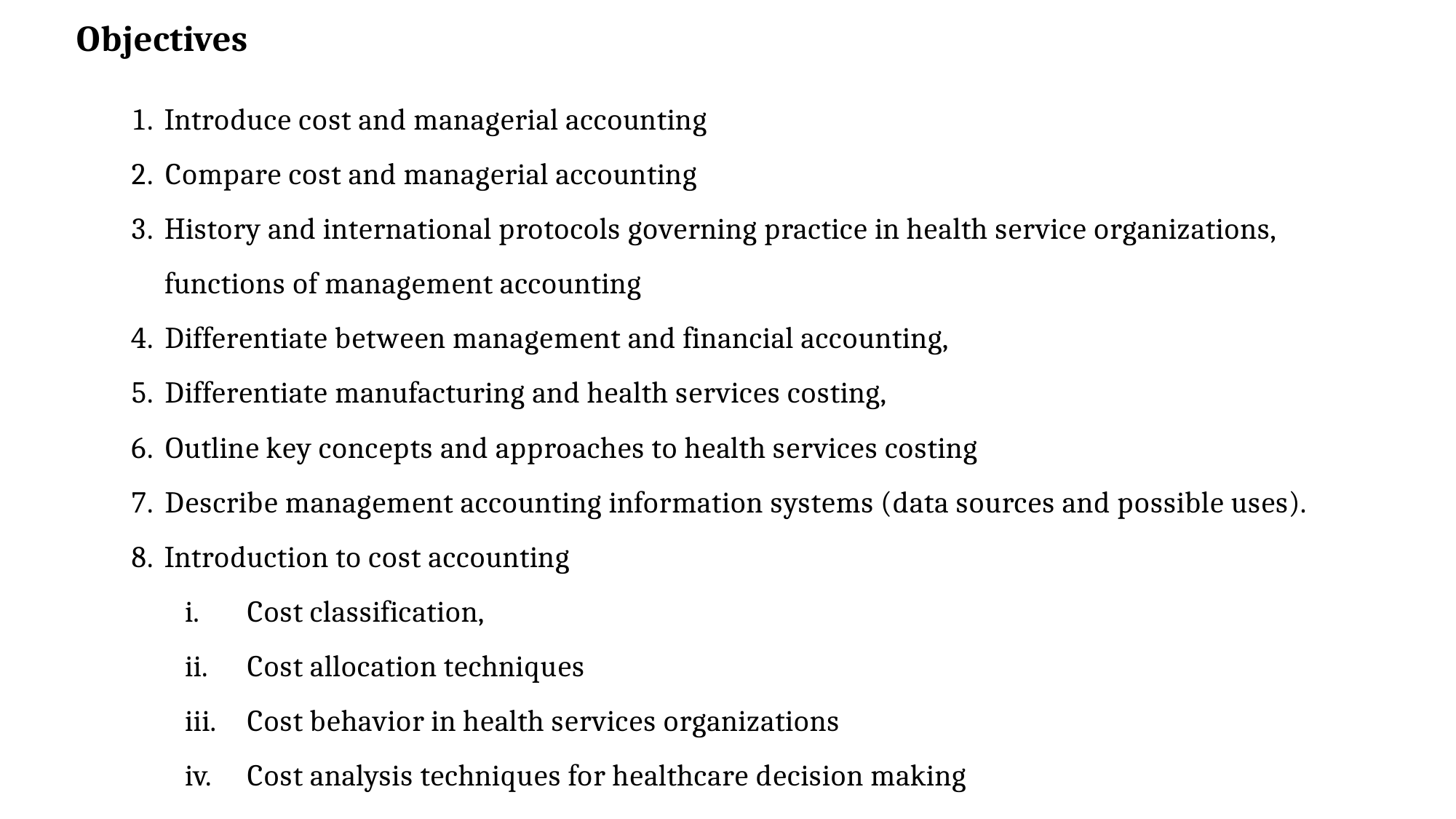

# Objectives
Introduce cost and managerial accounting
Compare cost and managerial accounting
History and international protocols governing practice in health service organizations, functions of management accounting
Differentiate between management and financial accounting,
Differentiate manufacturing and health services costing,
Outline key concepts and approaches to health services costing
Describe management accounting information systems (data sources and possible uses).
Introduction to cost accounting
Cost classification,
Cost allocation techniques
Cost behavior in health services organizations
Cost analysis techniques for healthcare decision making